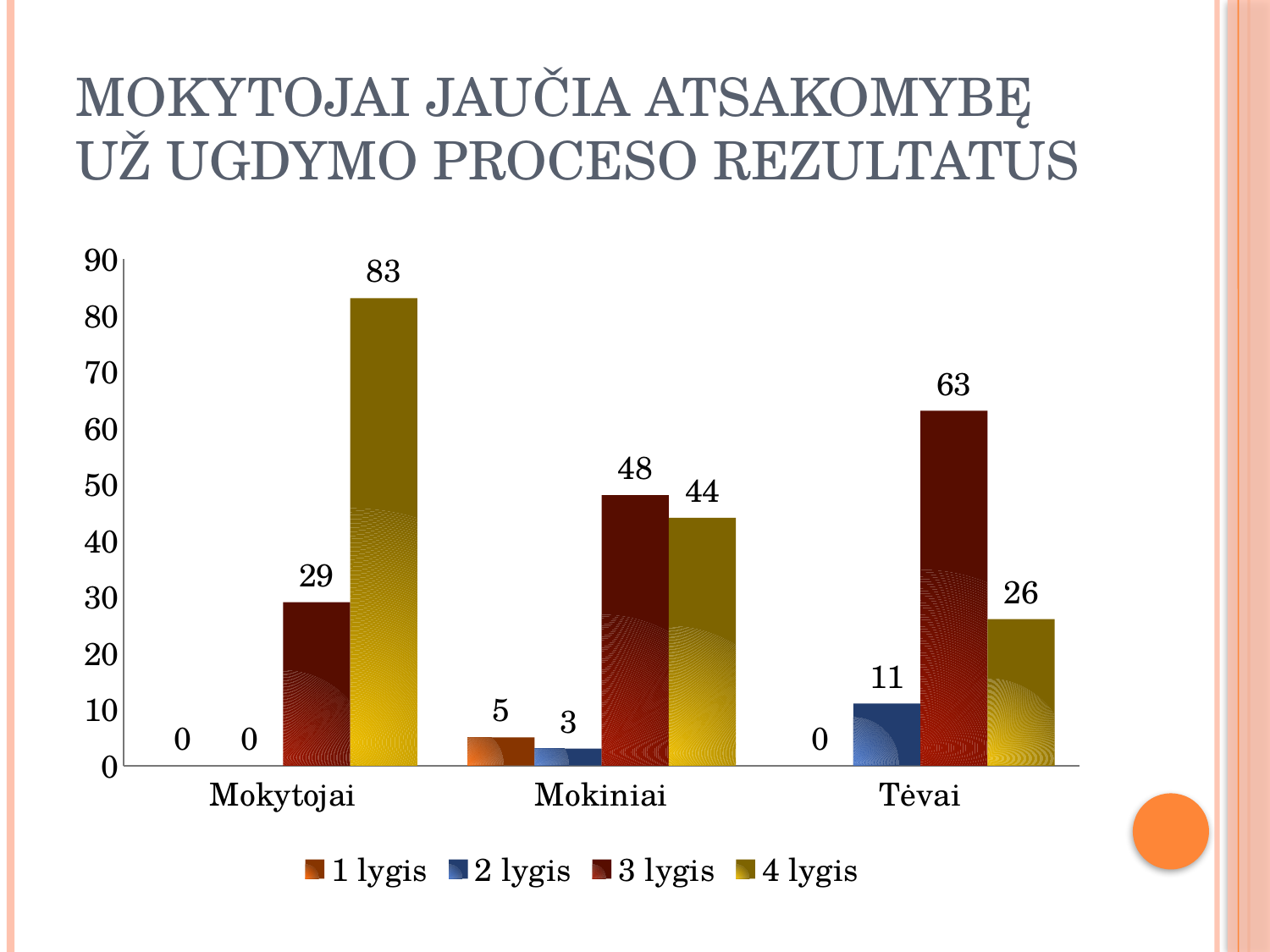

# Mokytojai jaučia atsakomybę už ugdymo proceso rezultatus

### Chart

| Category | 1 lygis | 2 lygis | 3 lygis | 4 lygis |
|---|---|---|---|---|
| Mokytojai | 0.0 | 0.0 | 29.0 | 83.0 |
| Mokiniai | 5.0 | 3.0 | 48.0 | 44.0 |
| Tėvai | 0.0 | 11.0 | 63.0 | 26.0 |